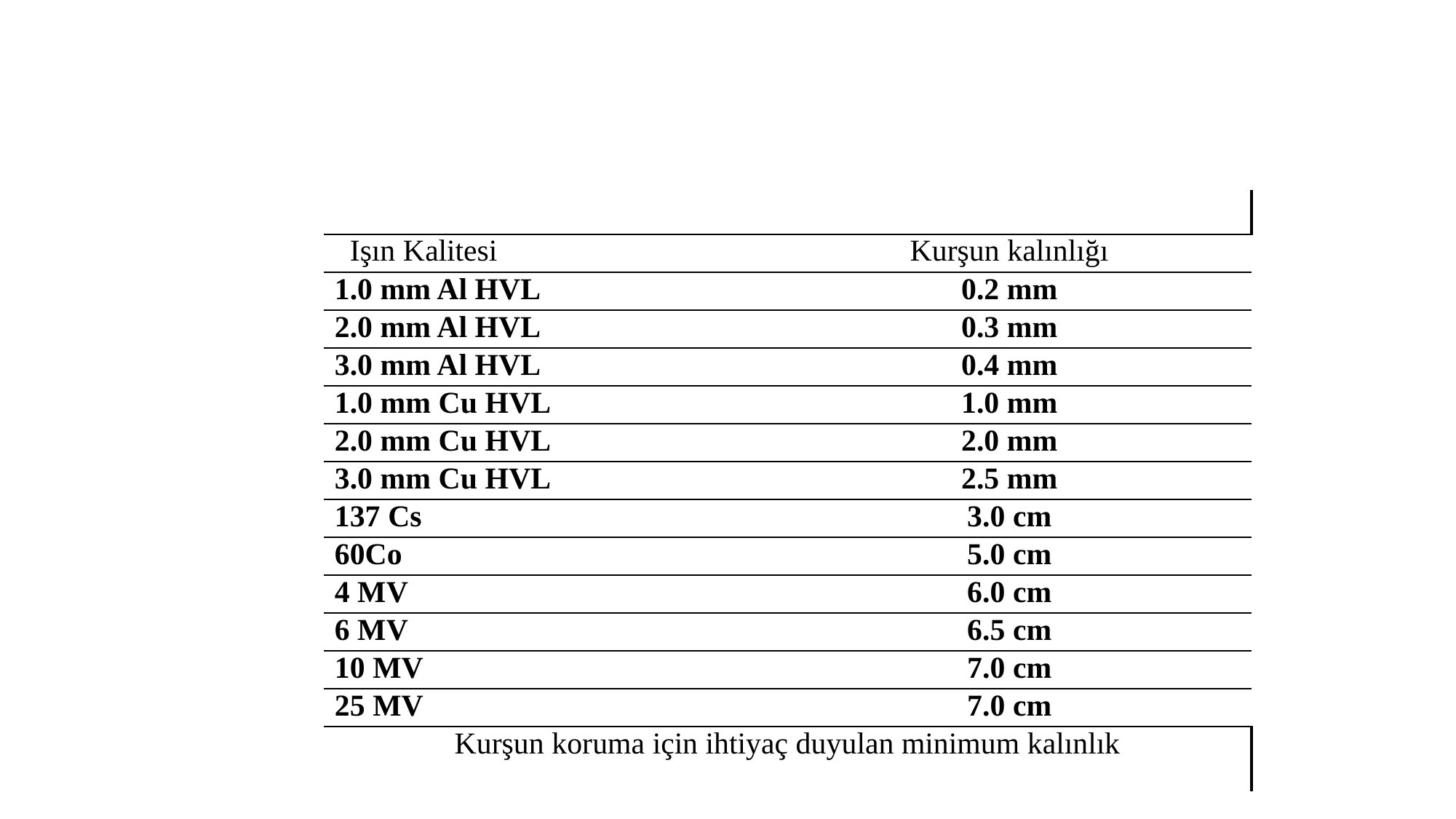

#
|  |  |
| --- | --- |
| Işın Kalitesi | Kurşun kalınlığı |
| 1.0 mm Al HVL | 0.2 mm |
| 2.0 mm Al HVL | 0.3 mm |
| 3.0 mm Al HVL | 0.4 mm |
| 1.0 mm Cu HVL | 1.0 mm |
| 2.0 mm Cu HVL | 2.0 mm |
| 3.0 mm Cu HVL | 2.5 mm |
| 137 Cs | 3.0 cm |
| 60Co | 5.0 cm |
| 4 MV | 6.0 cm |
| 6 MV | 6.5 cm |
| 10 MV | 7.0 cm |
| 25 MV | 7.0 cm |
| Kurşun koruma için ihtiyaç duyulan minimum kalınlık |  |